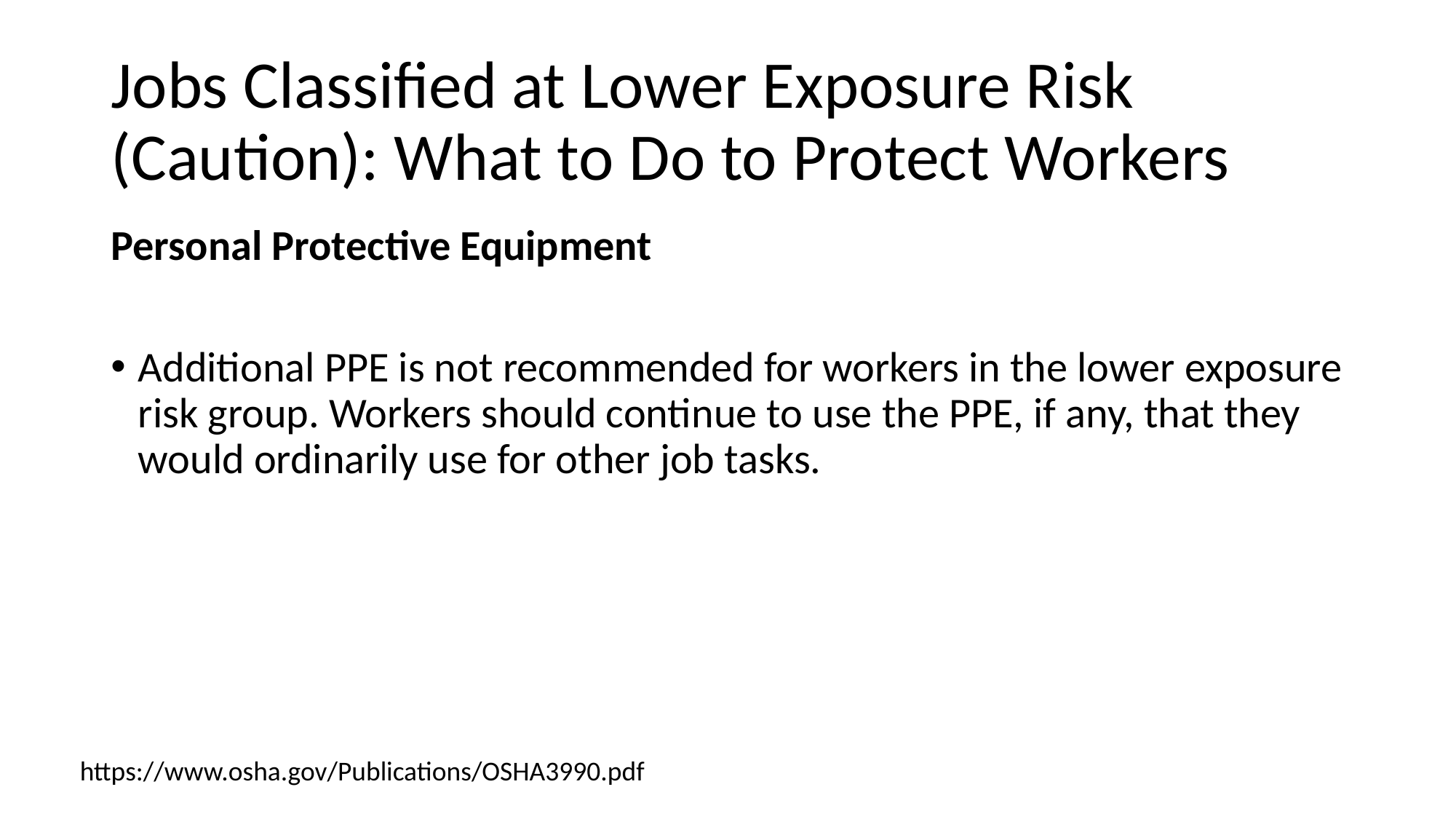

# Jobs Classified at Lower Exposure Risk (Caution): What to Do to Protect Workers
Personal Protective Equipment

Additional PPE is not recommended for workers in the lower exposure risk group. Workers should continue to use the PPE, if any, that they would ordinarily use for other job tasks.
https://www.osha.gov/Publications/OSHA3990.pdf